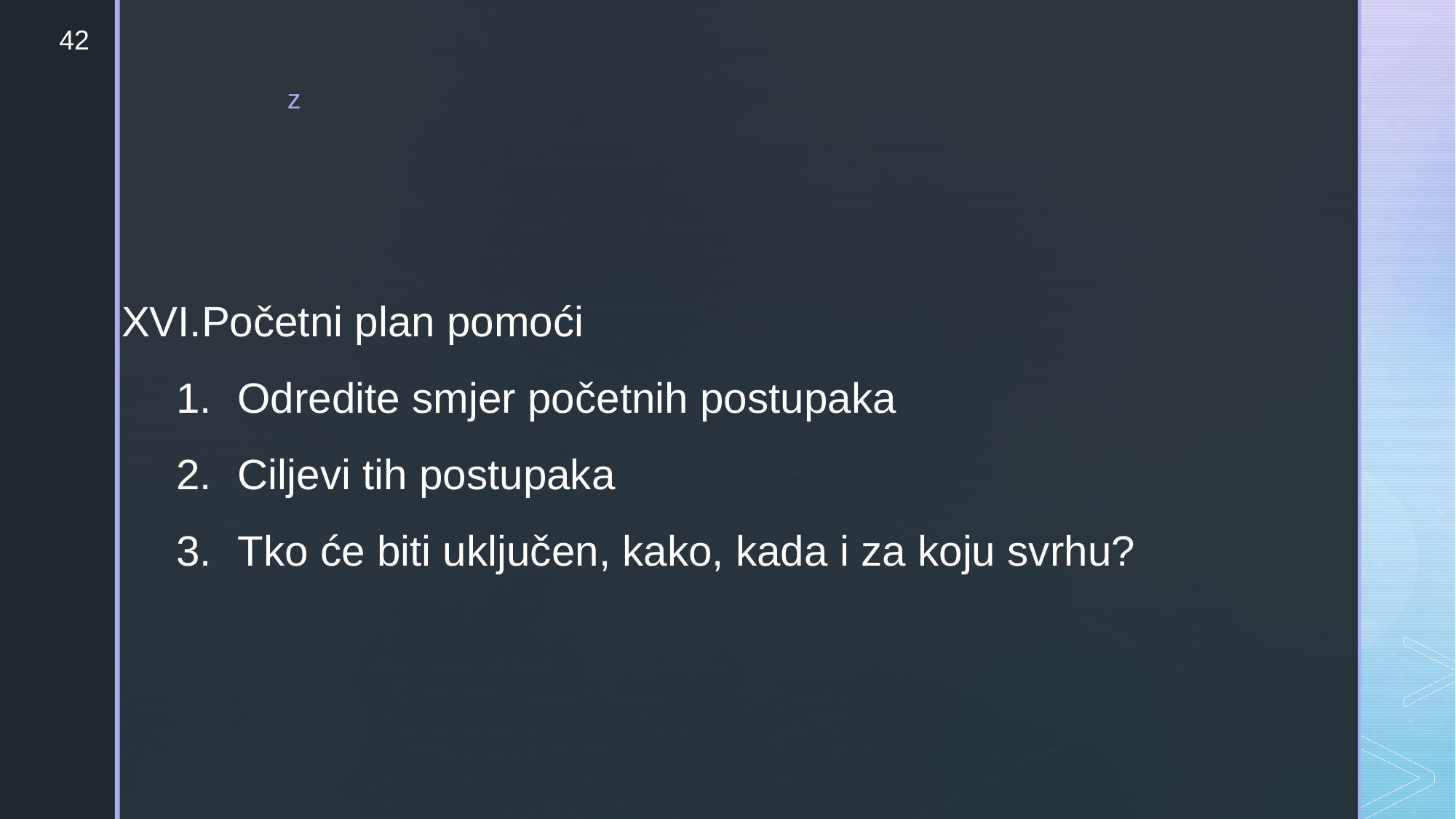

42
Početni plan pomoći
Odredite smjer početnih postupaka
Ciljevi tih postupaka
Tko će biti uključen, kako, kada i za koju svrhu?